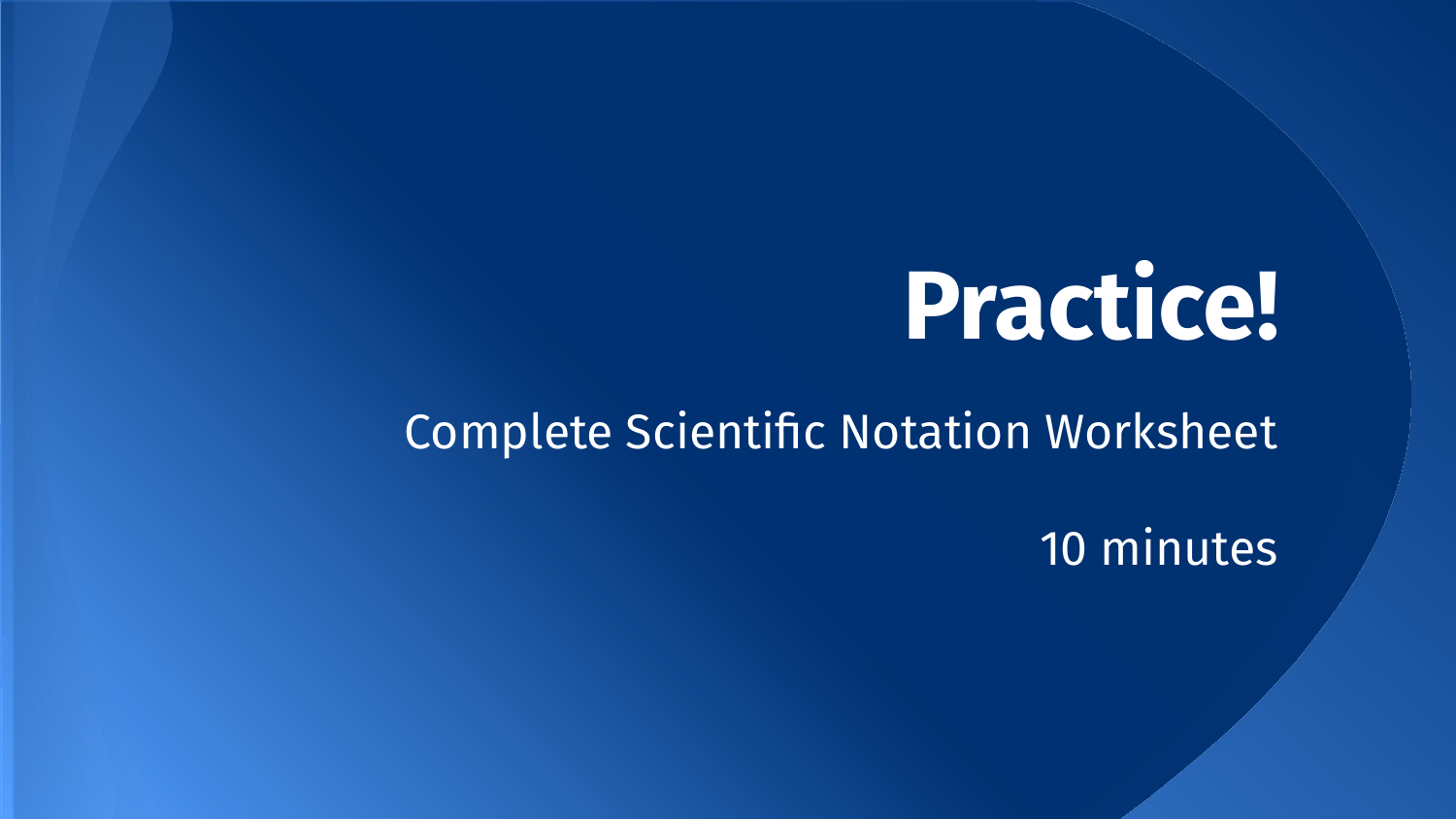

# Practice!
Complete Scientific Notation Worksheet

10 minutes